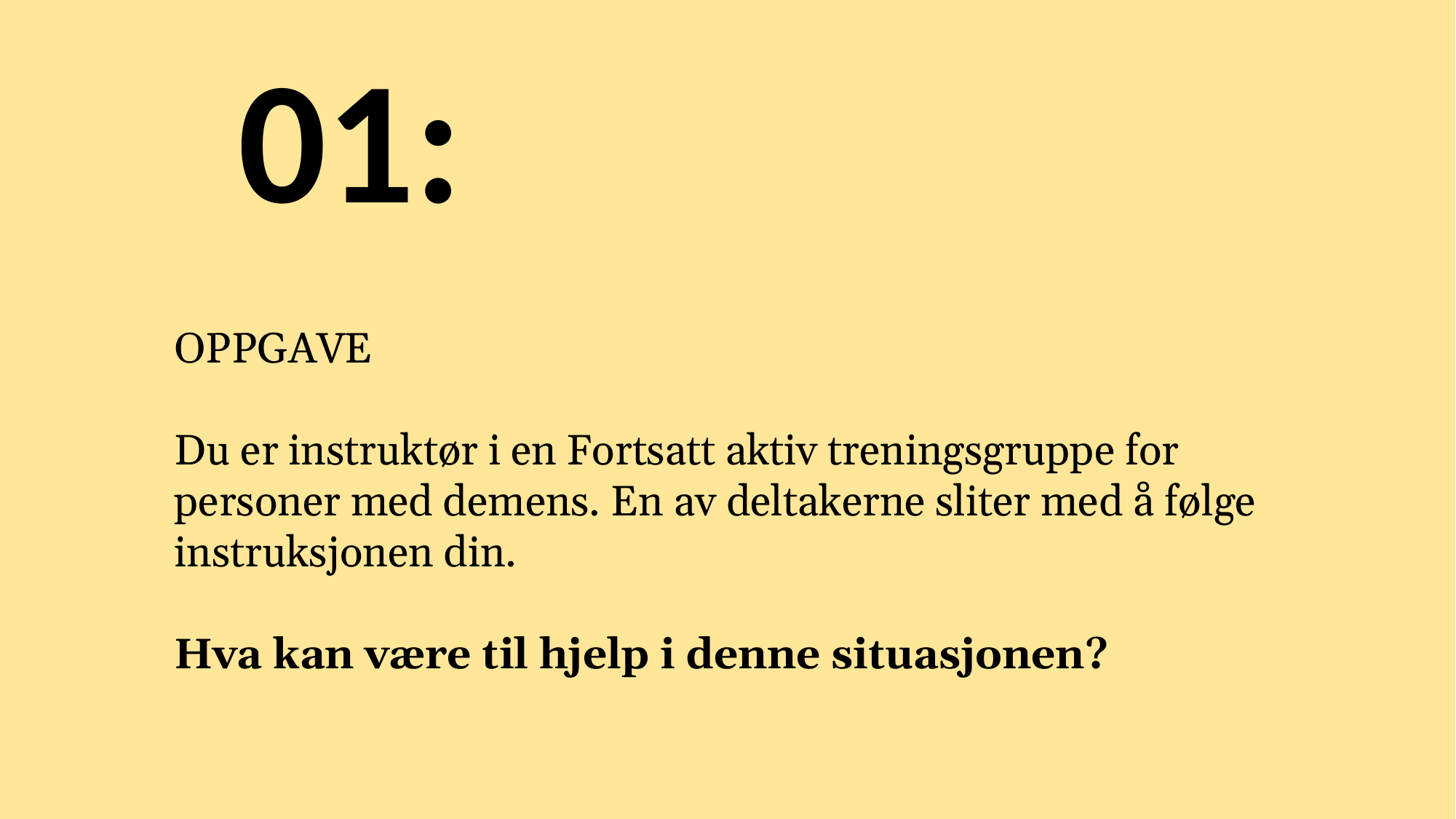

01:
OPPGAVE
Du er instruktør i en Fortsatt aktiv treningsgruppe for personer med demens. En av deltakerne sliter med å følge instruksjonen din.
Hva kan være til hjelp i denne situasjonen?